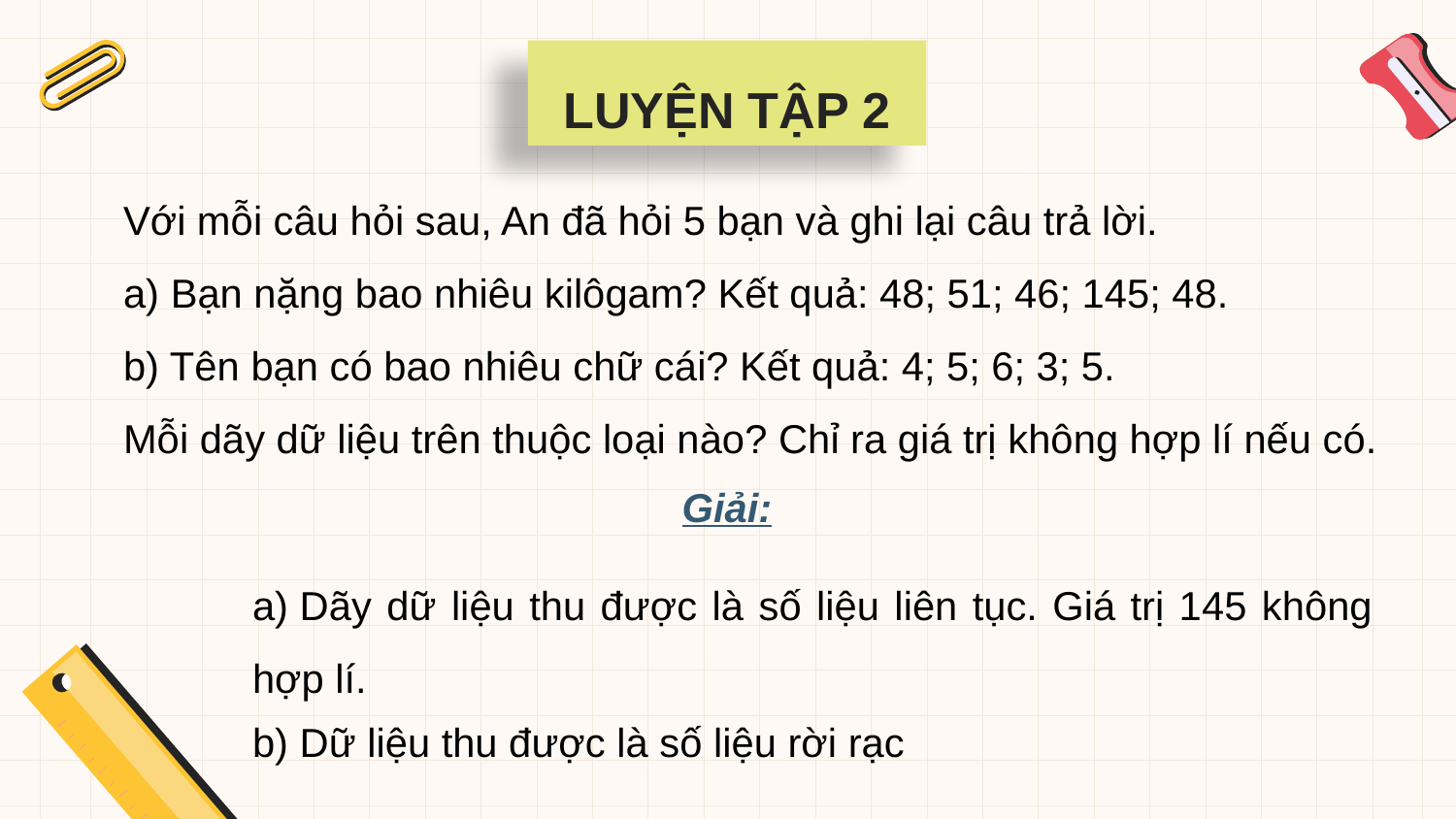

LUYỆN TẬP 2
Với mỗi câu hỏi sau, An đã hỏi 5 bạn và ghi lại câu trả lời.
a) Bạn nặng bao nhiêu kilôgam? Kết quả: 48; 51; 46; 145; 48.
b) Tên bạn có bao nhiêu chữ cái? Kết quả: 4; 5; 6; 3; 5.
Mỗi dãy dữ liệu trên thuộc loại nào? Chỉ ra giá trị không hợp lí nếu có.
Giải:
a) Dãy dữ liệu thu được là số liệu liên tục. Giá trị 145 không hợp lí.
b) Dữ liệu thu được là số liệu rời rạc